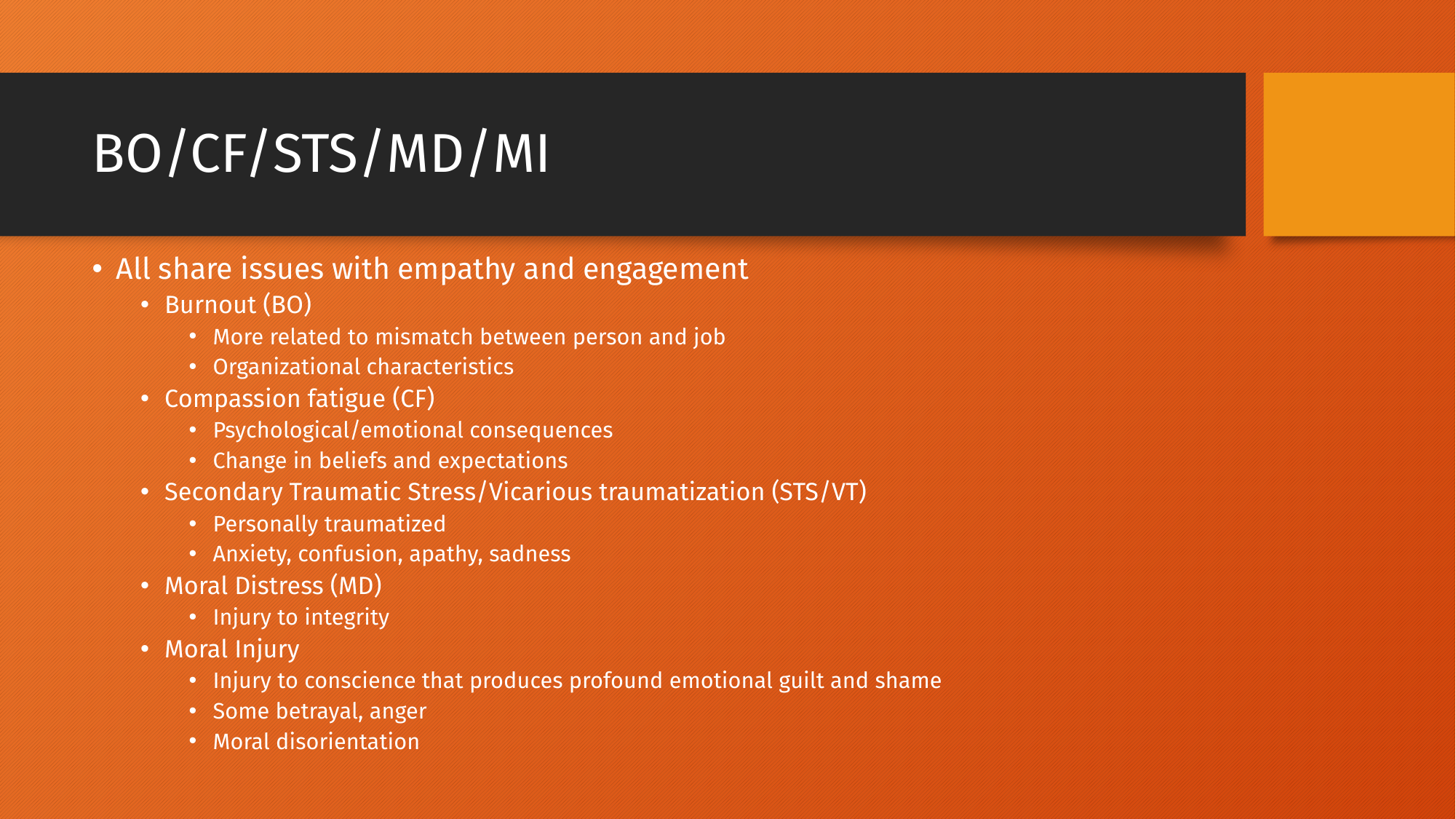

# BO/CF/STS/MD/MI
All share issues with empathy and engagement
Burnout (BO)
More related to mismatch between person and job
Organizational characteristics
Compassion fatigue (CF)
Psychological/emotional consequences
Change in beliefs and expectations
Secondary Traumatic Stress/Vicarious traumatization (STS/VT)
Personally traumatized
Anxiety, confusion, apathy, sadness
Moral Distress (MD)
Injury to integrity
Moral Injury
Injury to conscience that produces profound emotional guilt and shame
Some betrayal, anger
Moral disorientation